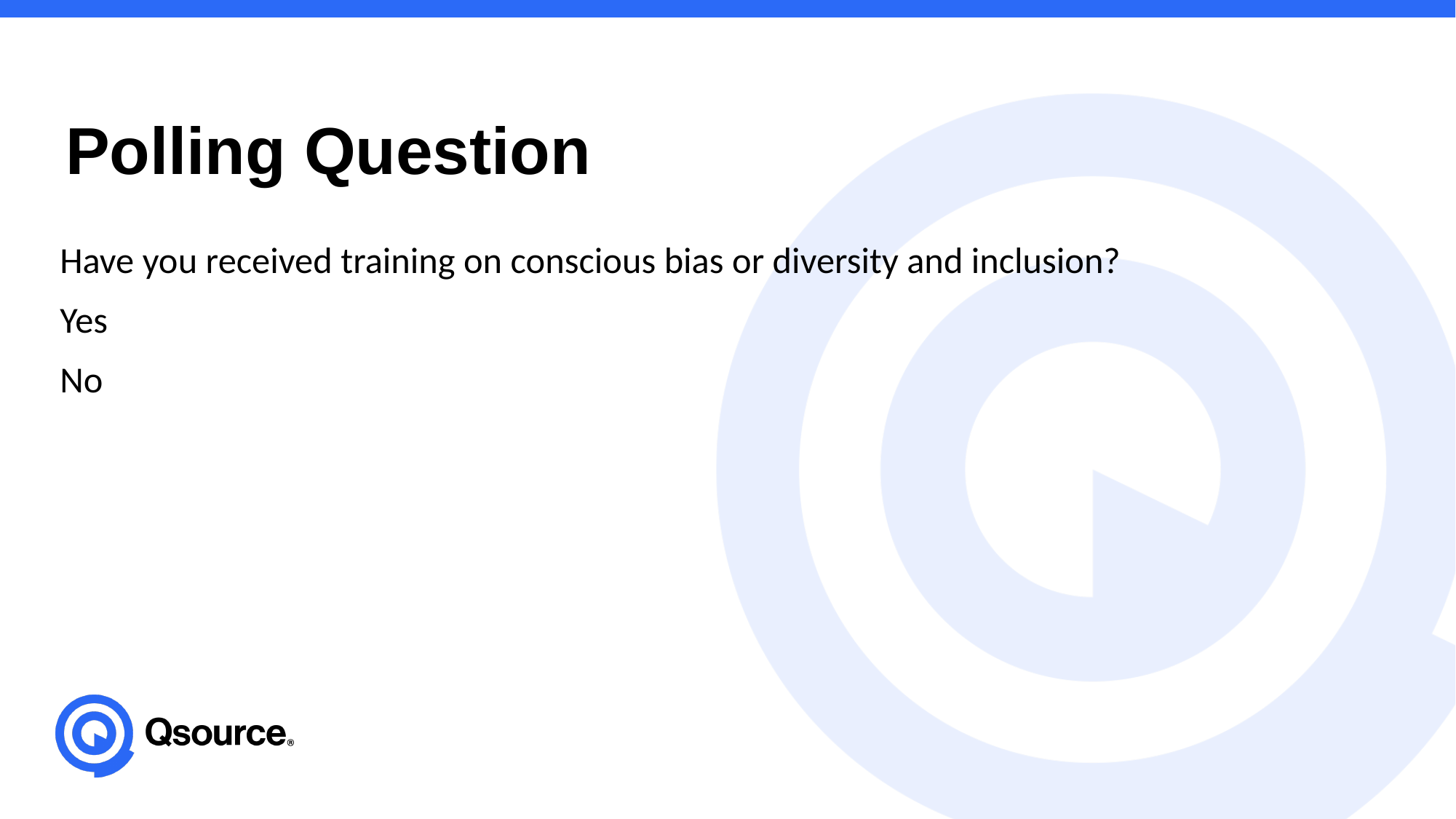

Polling Question
Have you received training on conscious bias or diversity and inclusion?
Yes
No